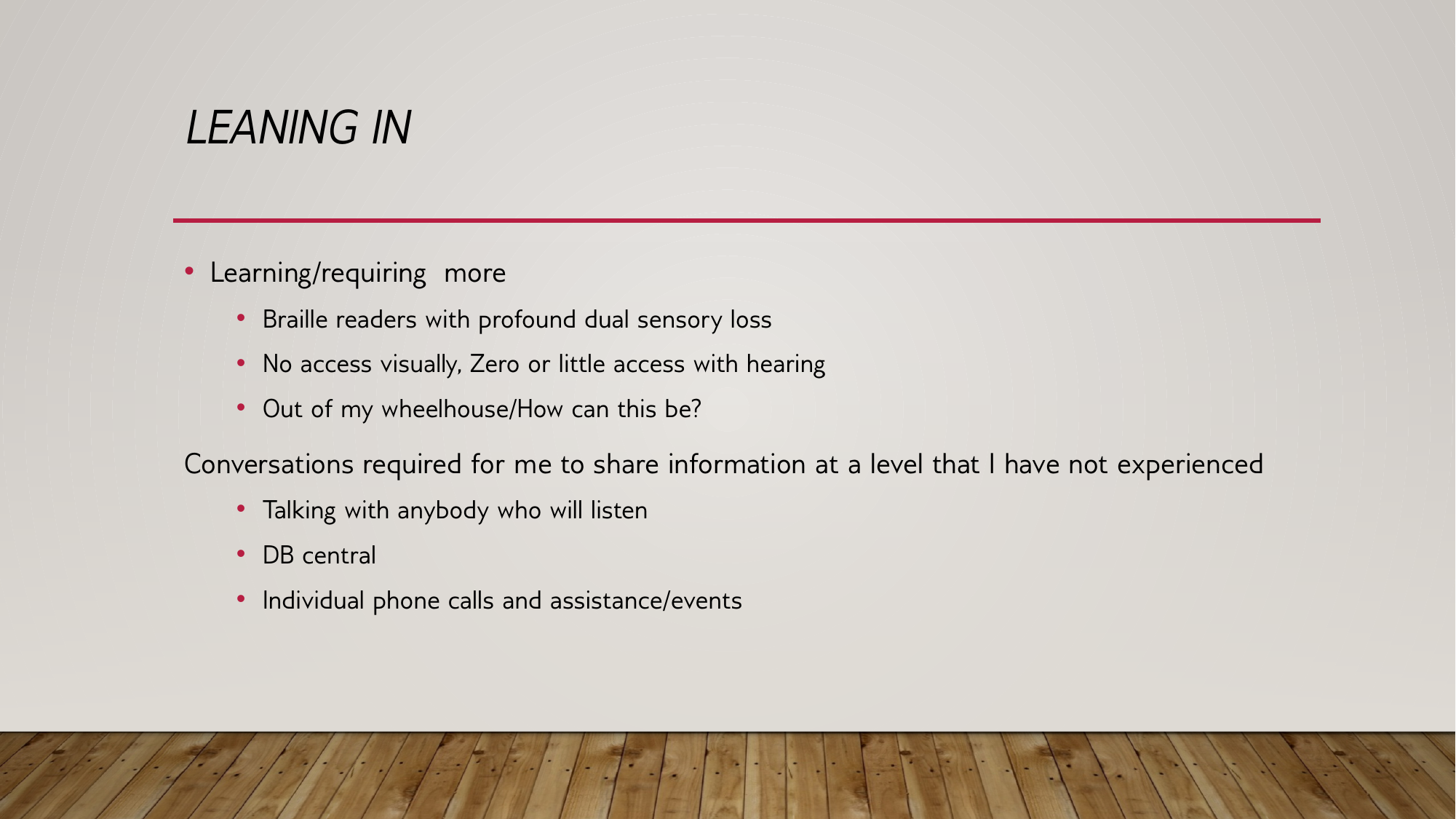

# LEANING IN
Learning/requiring  more
Braille readers with profound dual sensory loss
No access visually, Zero or little access with hearing
Out of my wheelhouse/How can this be?
Conversations required for me to share information at a level that I have not experienced
Talking with anybody who will listen
DB central
Individual phone calls and assistance/events